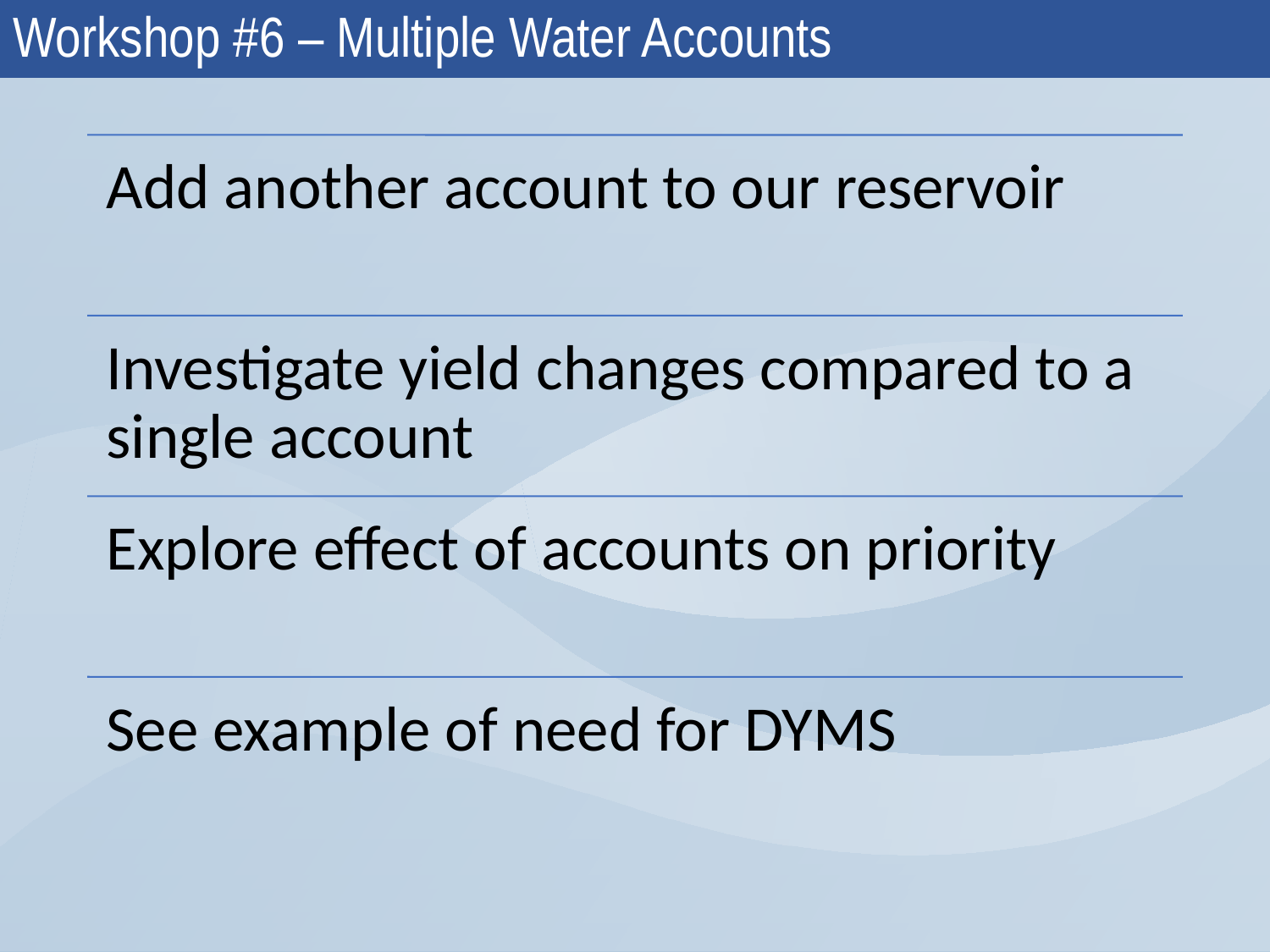

# Workshop #6 – Multiple Water Accounts
Add another account to our reservoir
Investigate yield changes compared to a single account
Explore effect of accounts on priority
See example of need for DYMS